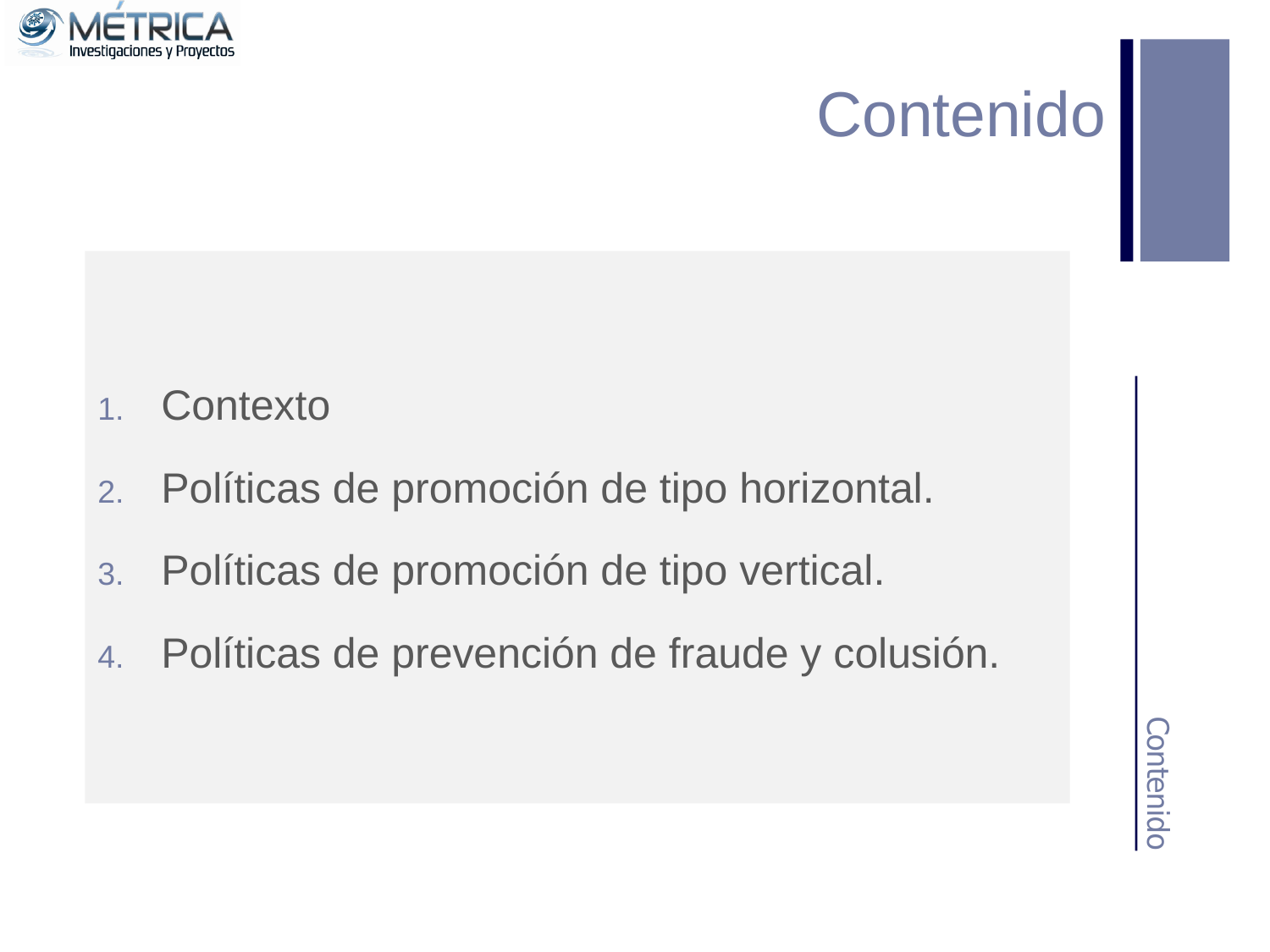

# Contenido
Contexto
Políticas de promoción de tipo horizontal.
Políticas de promoción de tipo vertical.
Políticas de prevención de fraude y colusión.
Contenido